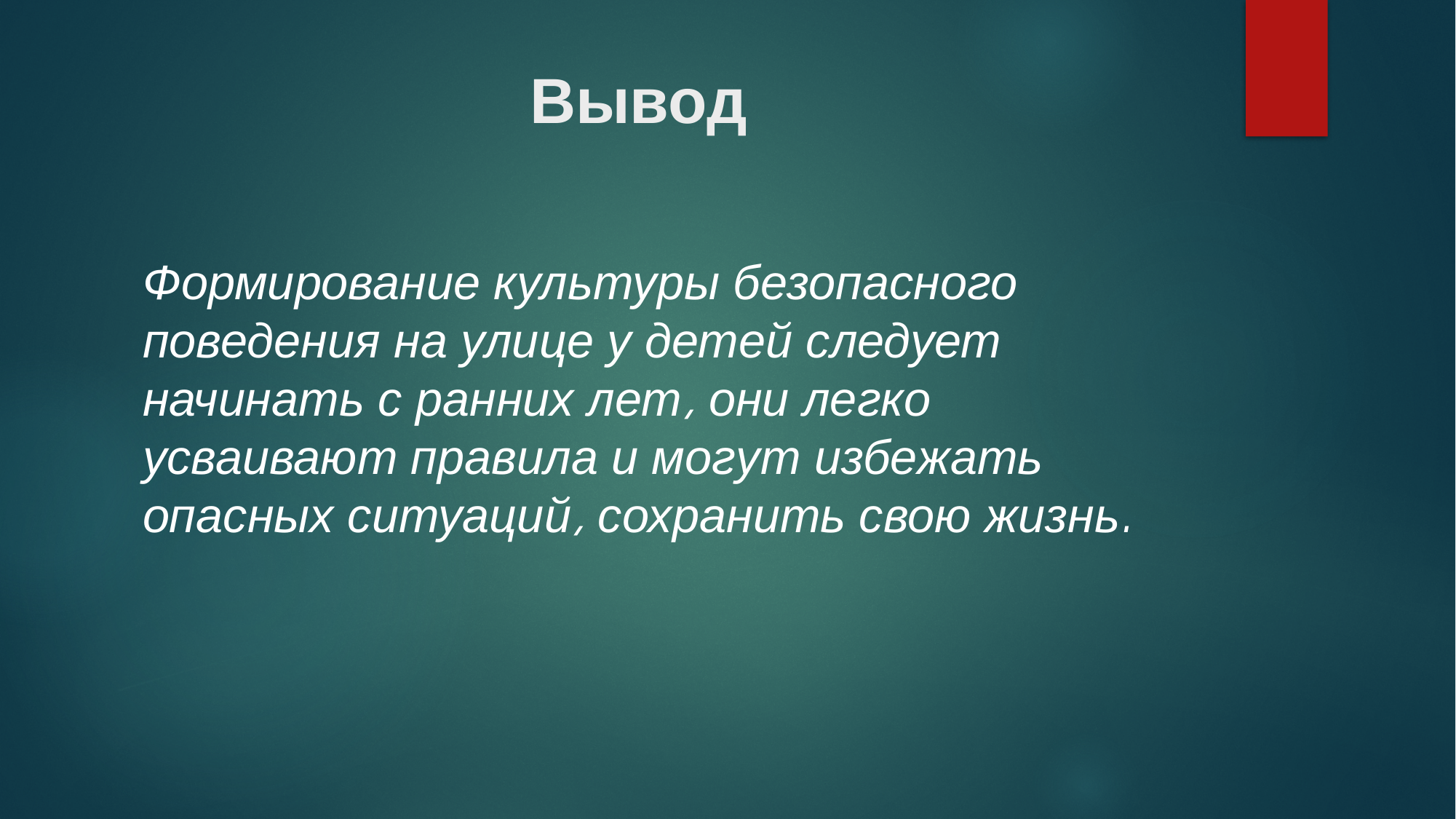

# Вывод
Формирование культуры безопасного поведения на улице у детей следует начинать с ранних лет, они легко усваивают правила и могут избежать опасных ситуаций, сохранить свою жизнь.